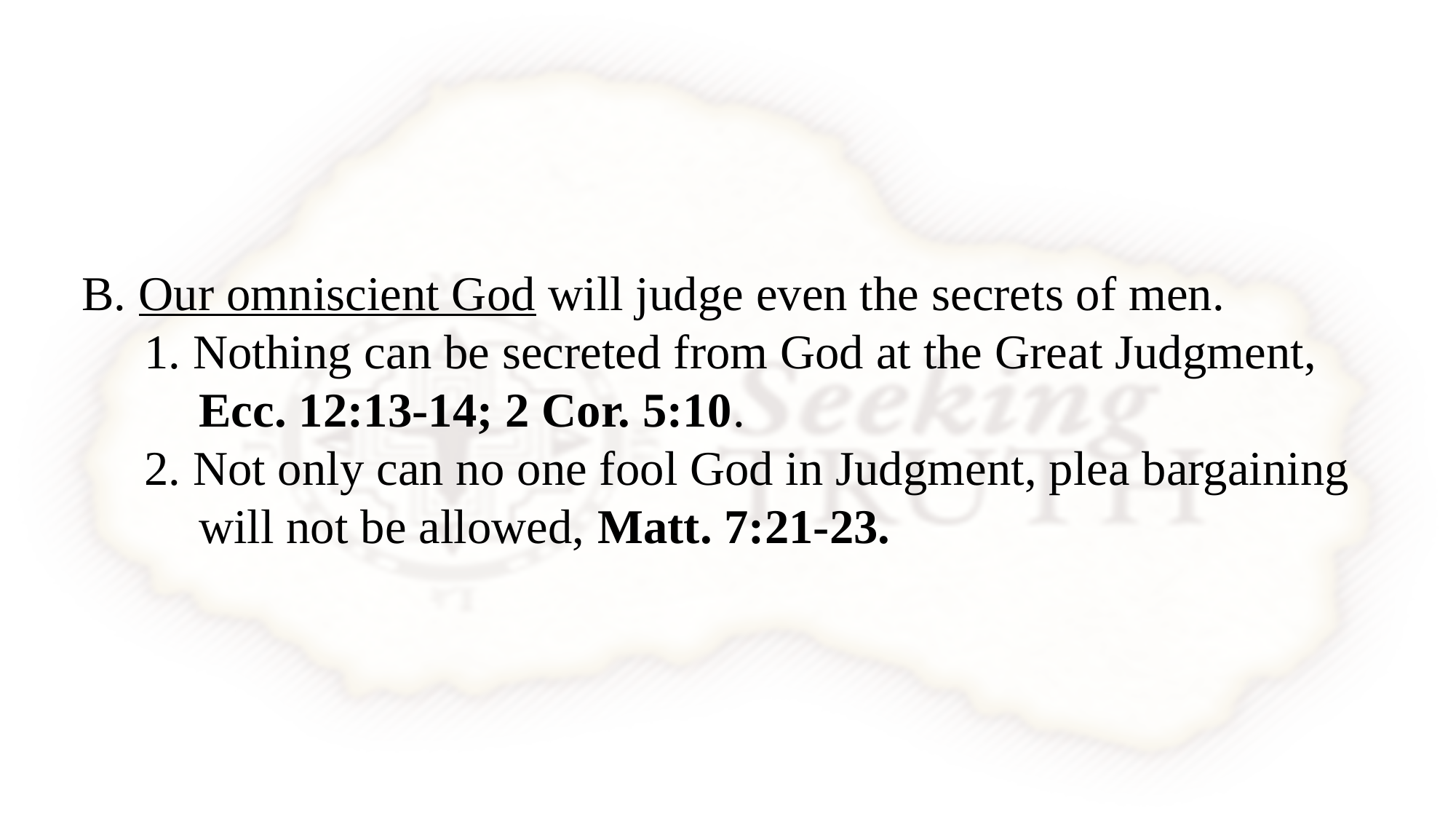

B. Our omniscient God will judge even the secrets of men.
1. Nothing can be secreted from God at the Great Judgment, Ecc. 12:13-14; 2 Cor. 5:10.
2. Not only can no one fool God in Judgment, plea bargaining will not be allowed, Matt. 7:21-23.